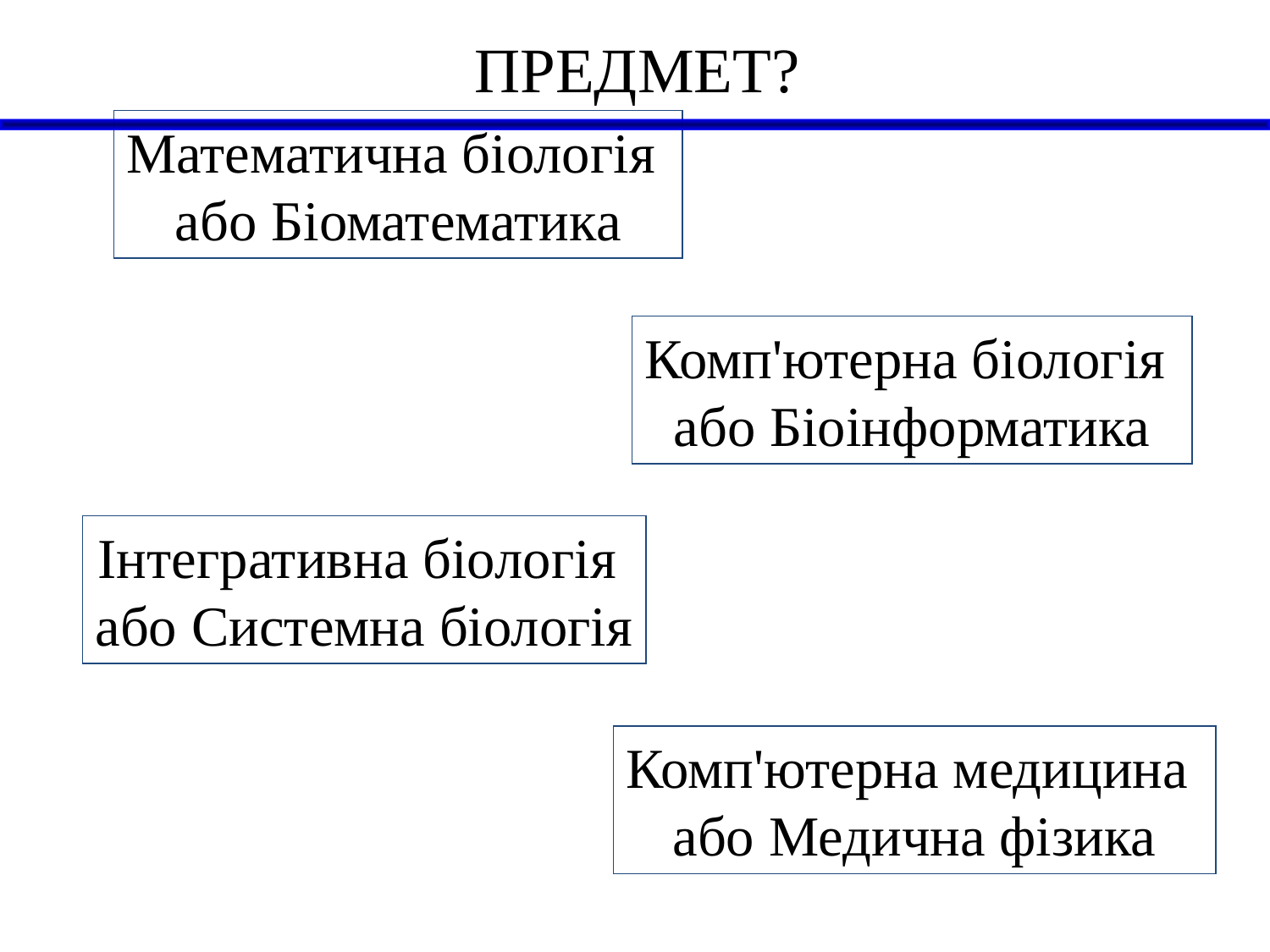

ПРЕДМЕТ?
Математична біологія
або Біоматематика

Комп'ютерна біологія
або Біоінформатика
Інтегративна біологія
або Системна біологія
Комп'ютерна медицина
або Медична фізика